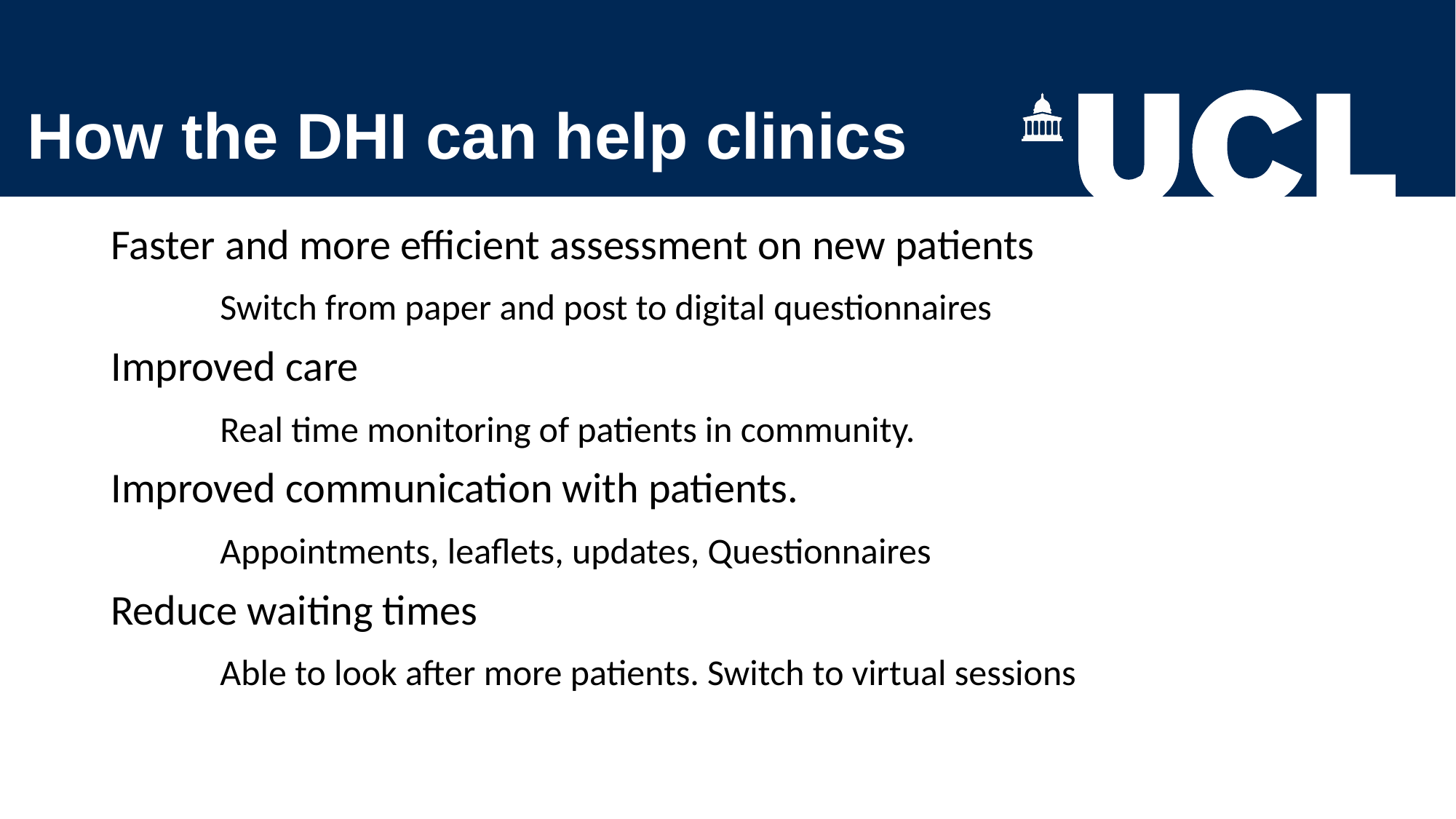

# How the DHI can help clinics
Faster and more efficient assessment on new patients
	Switch from paper and post to digital questionnaires
Improved care
	Real time monitoring of patients in community.
Improved communication with patients.
	Appointments, leaflets, updates, Questionnaires
Reduce waiting times
	Able to look after more patients. Switch to virtual sessions